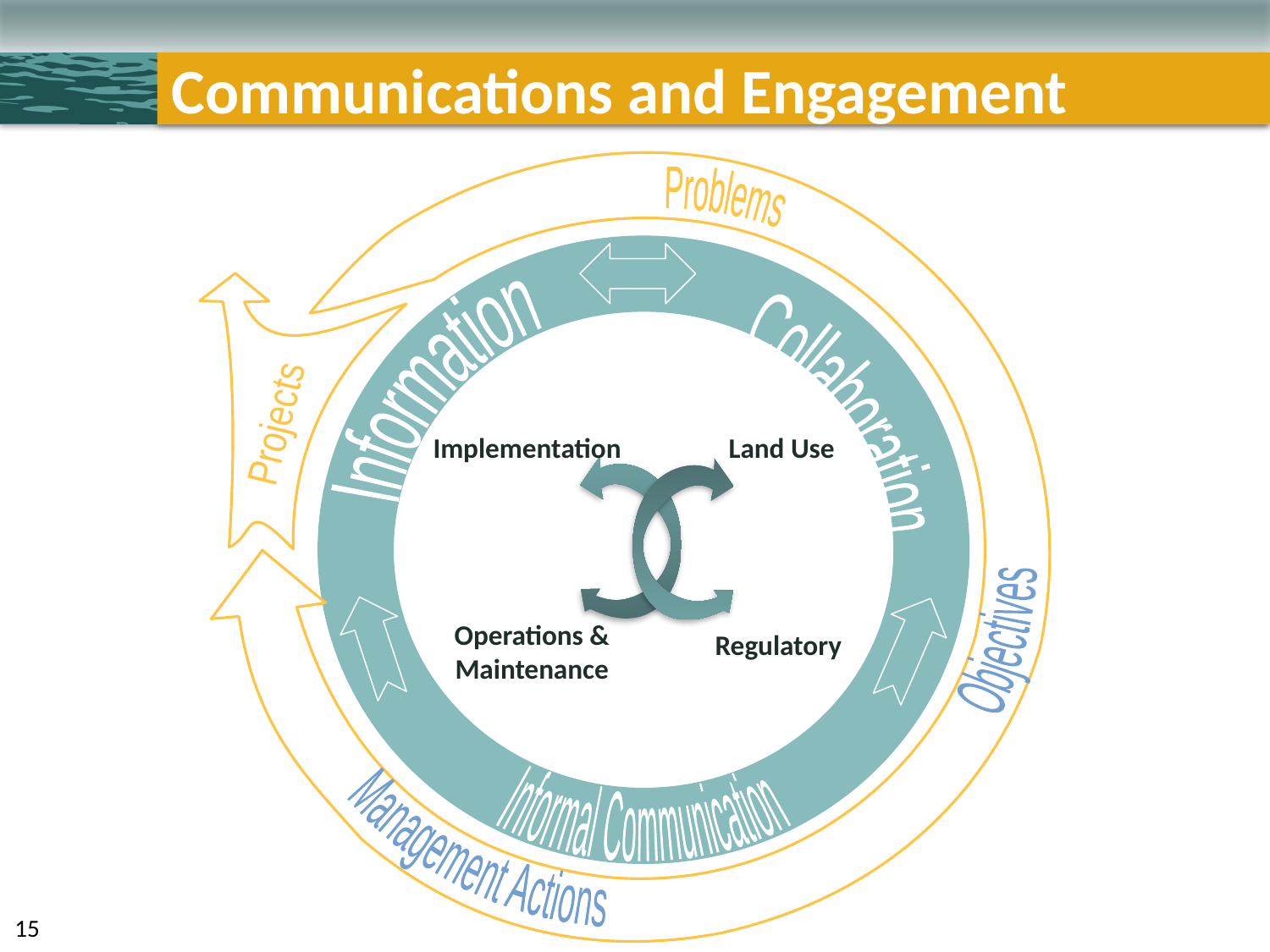

# Communications and Engagement

Management Actions

Objectives

Problems

Projects

Information
Sharing

Collaboration

Informal
Communication
Implementation
Land Use

Operations & Maintenance

Regulatory